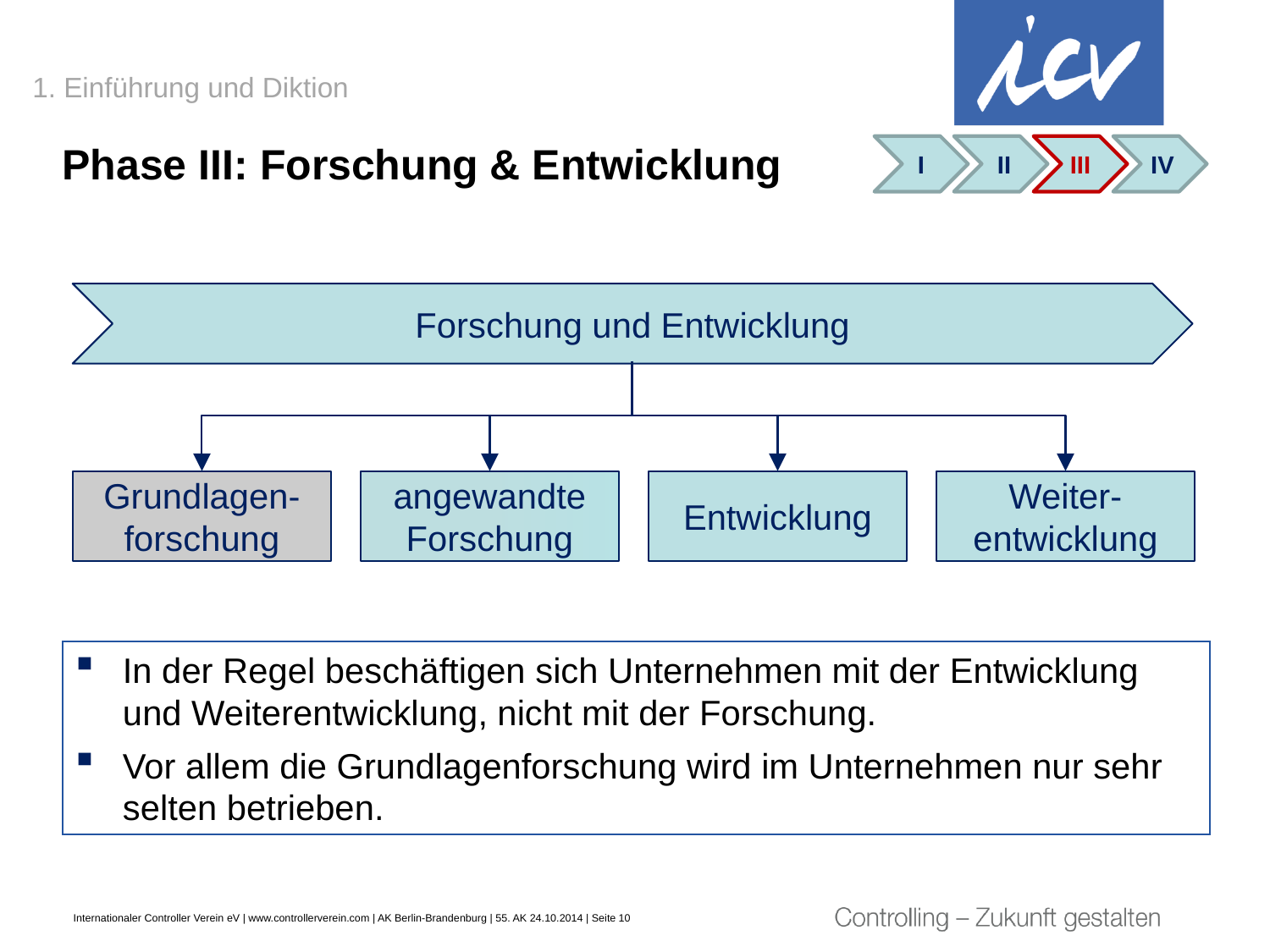

1. Einführung und Diktion
I
 II
III
IV
Phase III: Forschung & Entwicklung
Forschung und Entwicklung

Grundlagen-forschung
angewandte Forschung
Entwicklung
Weiter-entwicklung
In der Regel beschäftigen sich Unternehmen mit der Entwicklung und Weiterentwicklung, nicht mit der Forschung.
Vor allem die Grundlagenforschung wird im Unternehmen nur sehr selten betrieben.